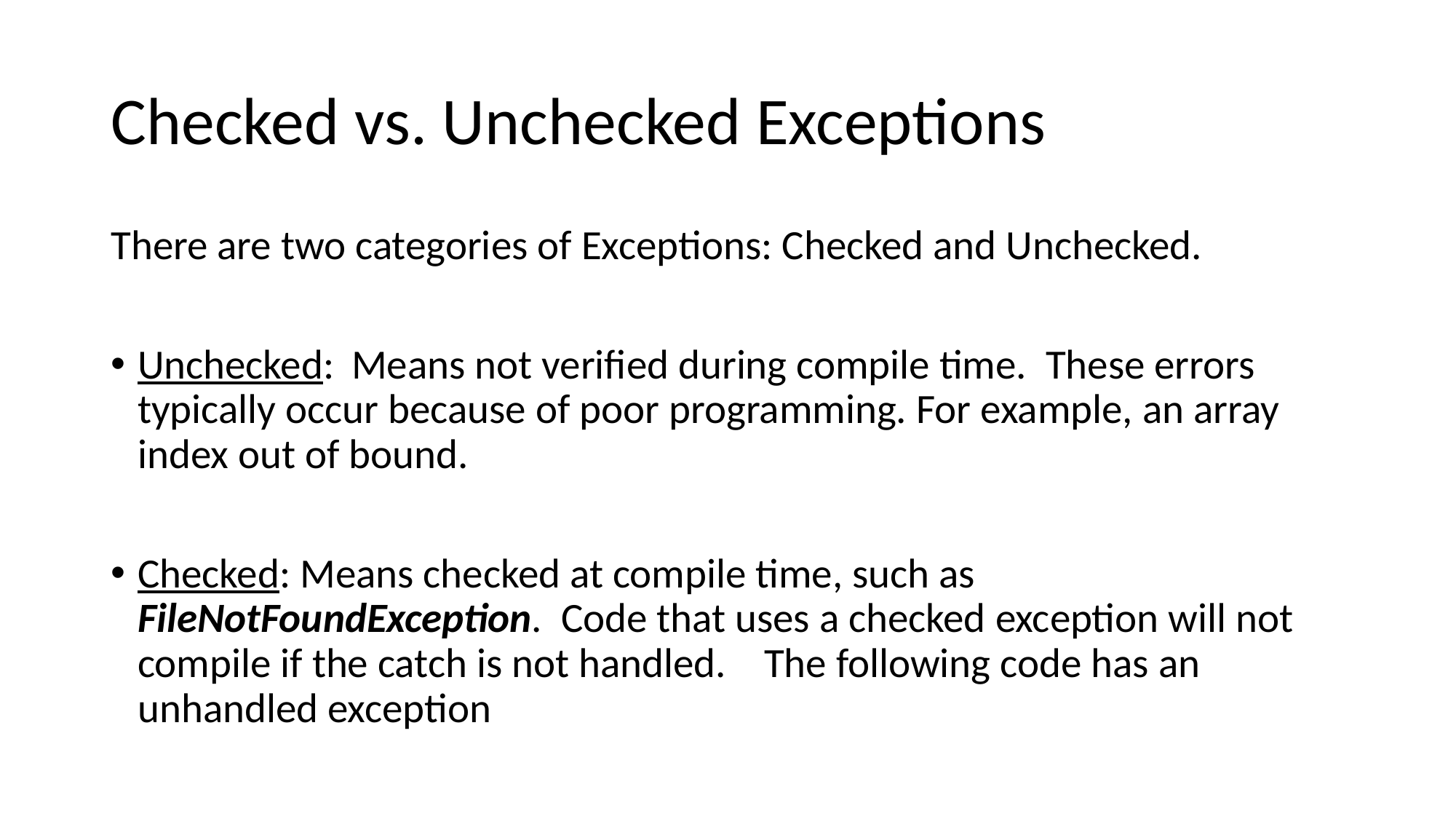

# Checked vs. Unchecked Exceptions
There are two categories of Exceptions: Checked and Unchecked.

Unchecked: 	Means not verified during compile time.  These errors typically occur because of poor programming. For example, an array index out of bound.

Checked: Means checked at compile time, such as FileNotFoundException.  Code that uses a checked exception will not compile if the catch is not handled.    The following code has an unhandled exception